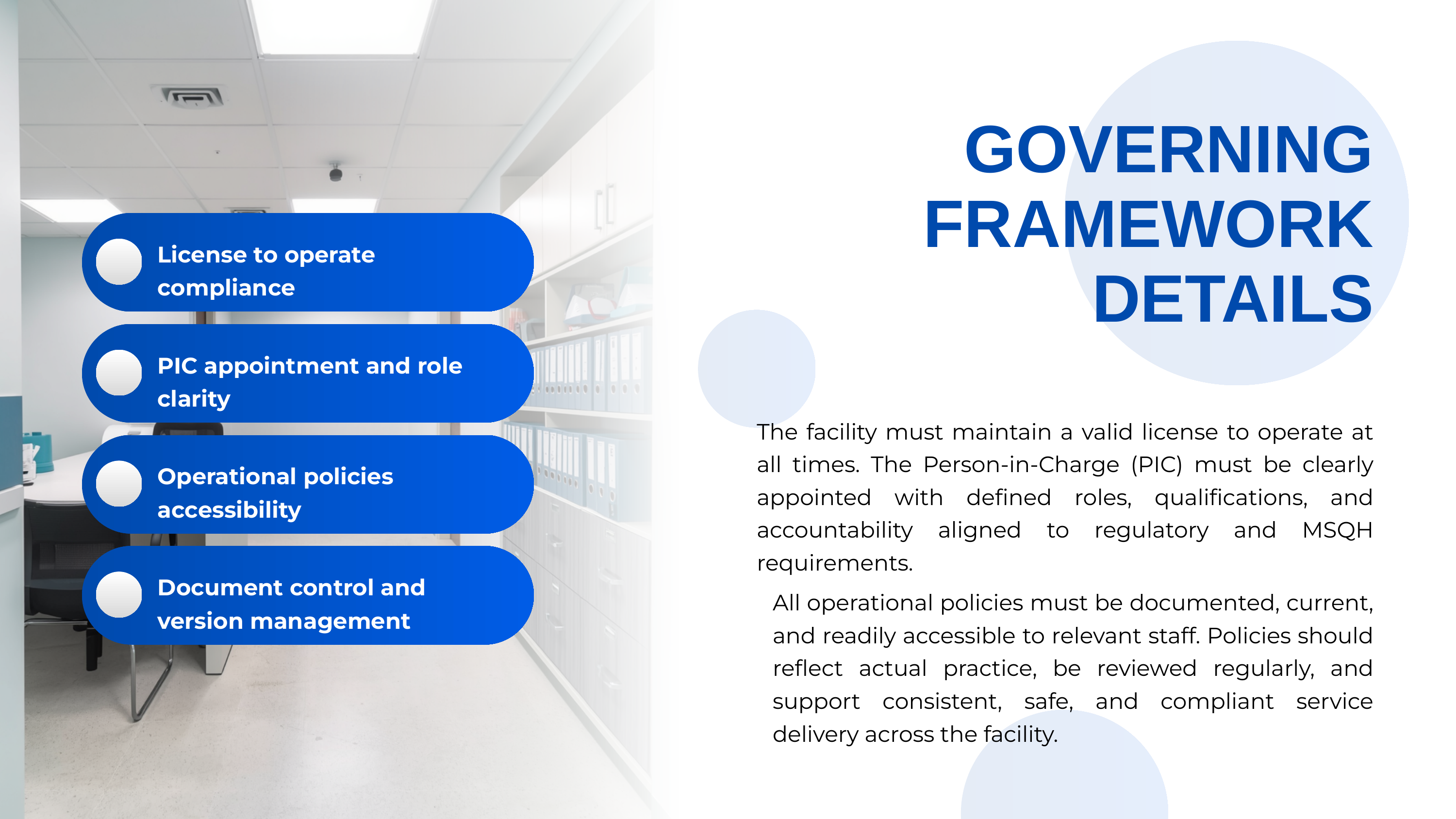

GOVERNING FRAMEWORK DETAILS

License to operate compliance

PIC appointment and role clarity

The facility must maintain a valid license to operate at all times. The Person-in-Charge (PIC) must be clearly appointed with defined roles, qualifications, and accountability aligned to regulatory and MSQH requirements.

Operational policies accessibility

Document control and version management

All operational policies must be documented, current, and readily accessible to relevant staff. Policies should reflect actual practice, be reviewed regularly, and support consistent, safe, and compliant service delivery across the facility.